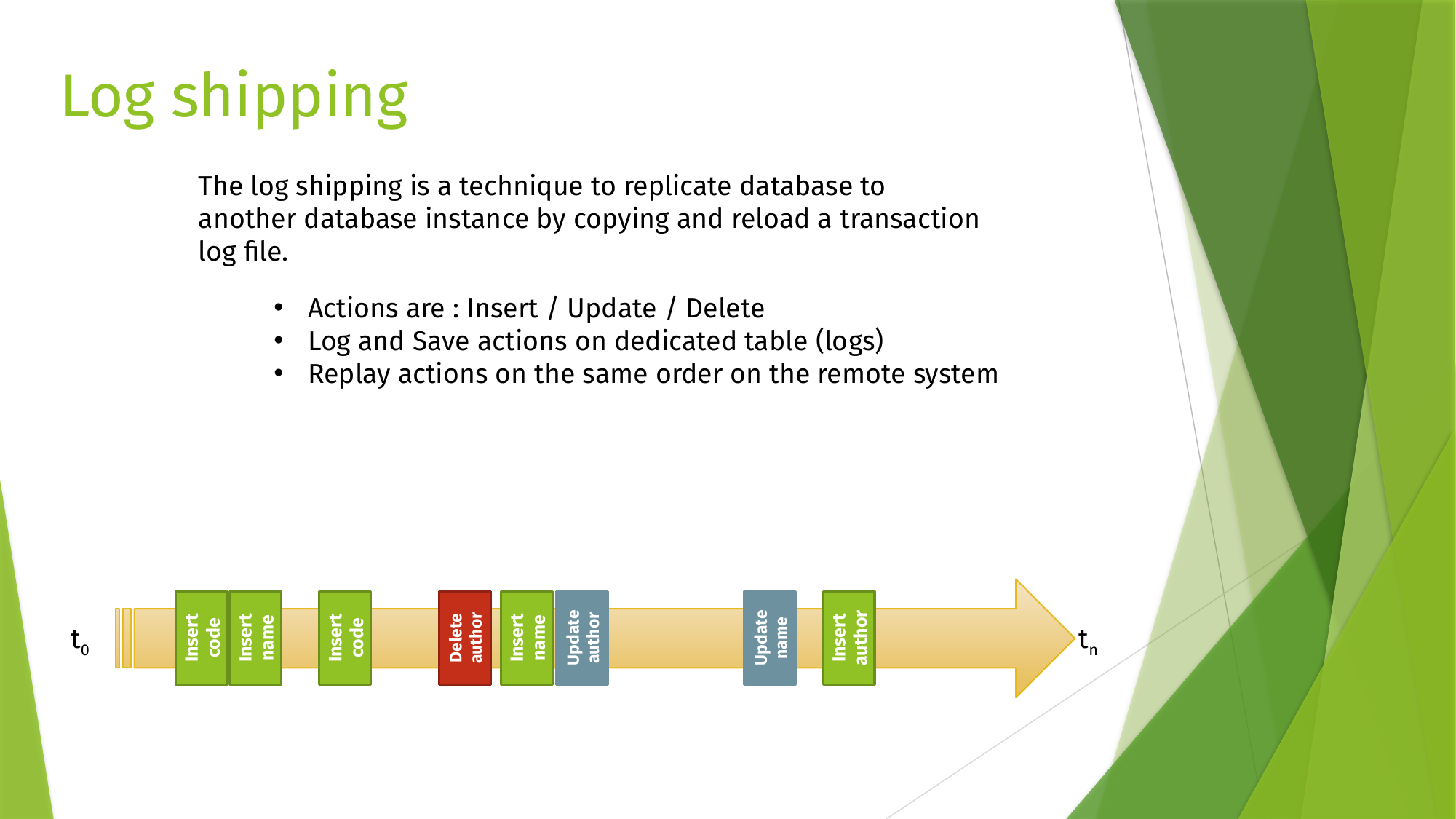

# Log shipping
The log shipping is a technique to replicate database to another database instance by copying and reload a transaction log file.
Actions are : Insert / Update / Delete
Log and Save actions on dedicated table (logs)
Replay actions on the same order on the remote system

Insert name
Update author
Delete author
Update name
Insert author
Insert name
Insert code
Insert code
t0
tn